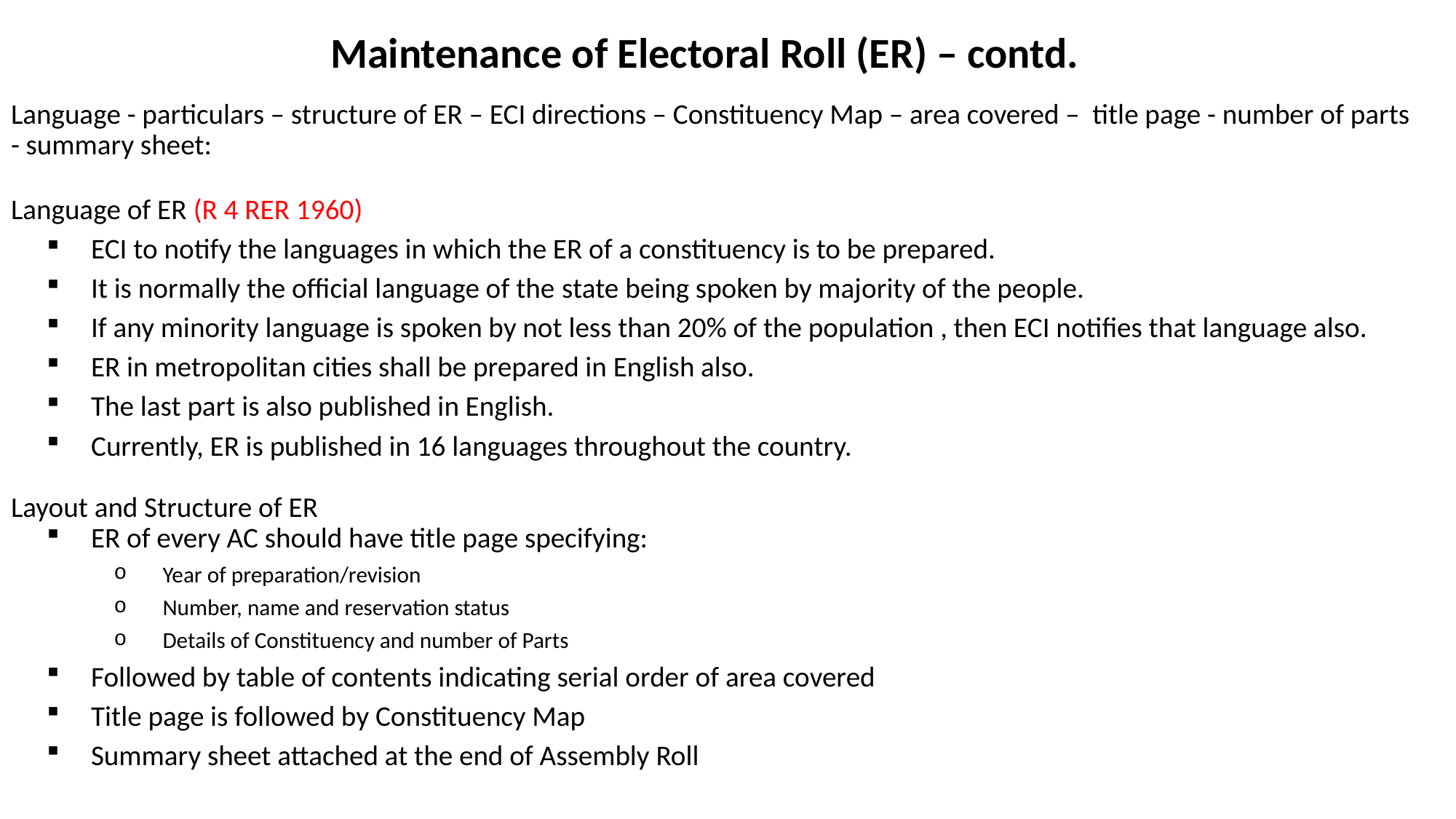

Maintenance of Electoral Roll (ER) – contd.
Language - particulars – structure of ER – ECI directions – Constituency Map – area covered –  title page - number of parts - summary sheet:
Language of ER (R 4 RER 1960)
ECI to notify the languages in which the ER of a constituency is to be prepared.
It is normally the official language of the state being spoken by majority of the people.
If any minority language is spoken by not less than 20% of the population , then ECI notifies that language also.
ER in metropolitan cities shall be prepared in English also.
The last part is also published in English.
Currently, ER is published in 16 languages throughout the country.
Layout and Structure of ER
ER of every AC should have title page specifying:
Year of preparation/revision
Number, name and reservation status
Details of Constituency and number of Parts
Followed by table of contents indicating serial order of area covered
Title page is followed by Constituency Map
Summary sheet attached at the end of Assembly Roll